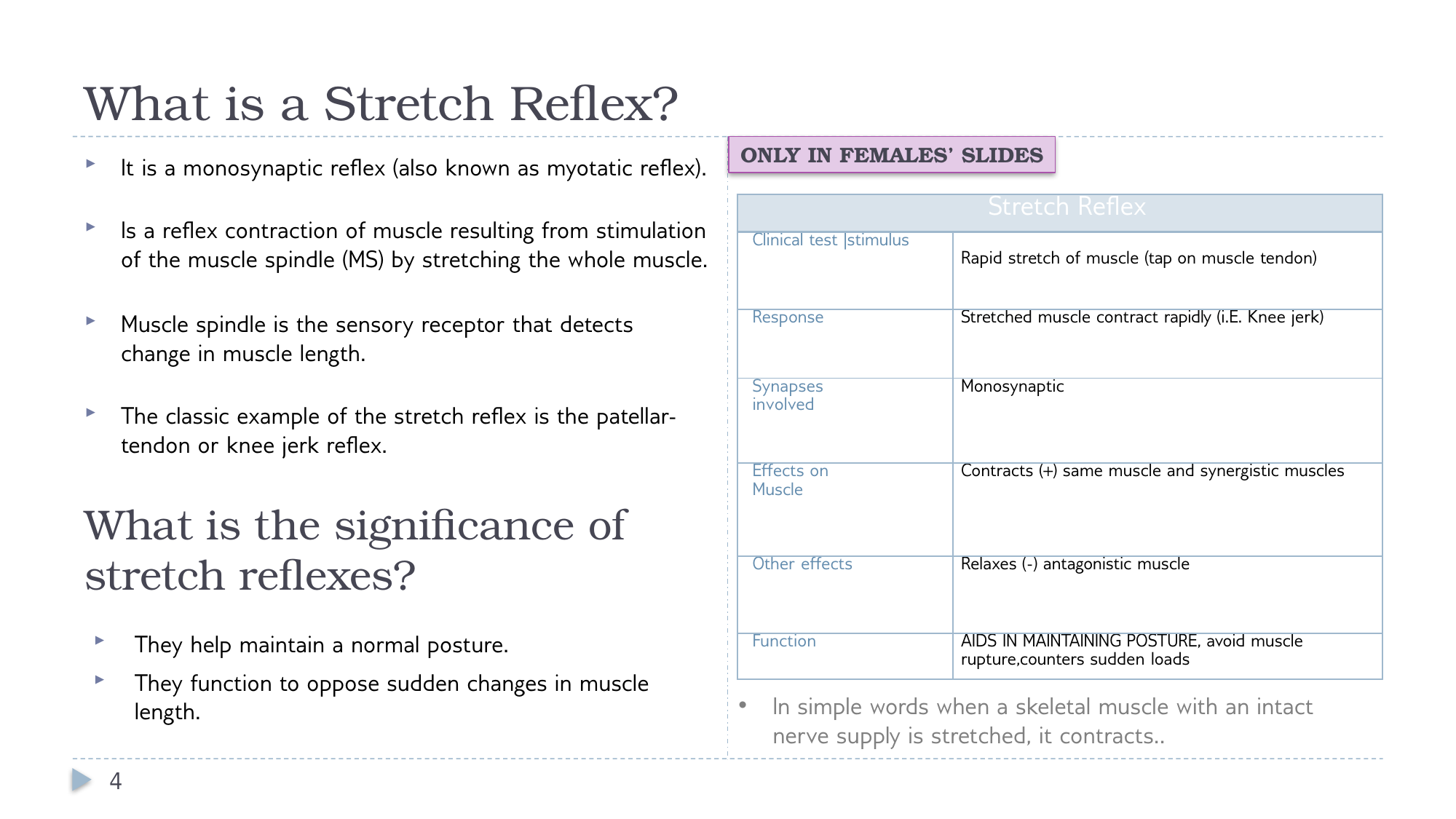

# What is a Stretch Reflex?
ONLY IN FEMALES’ SLIDES
It is a monosynaptic reflex (also known as myotatic reflex).

Is a reflex contraction of muscle resulting from stimulation of the muscle spindle (MS) by stretching the whole muscle.

Muscle spindle is the sensory receptor that detects  change in muscle length.

The classic example of the stretch reflex is the patellar-tendon or knee jerk reflex.

What is the significance of stretch reflexes?

They help maintain a normal posture.
They function to oppose sudden changes in muscle length.

| Stretch Reflex |  |
| --- | --- |
| Clinical test |stimulus | Rapid stretch of muscle (tap on muscle tendon) |
| Response | Stretched muscle contract rapidly (i.E. Knee jerk) |
| Synapses involved | Monosynaptic |
| Effects on Muscle | Contracts (+) same muscle and synergistic muscles |
| Other effects | Relaxes (-) antagonistic muscle |
| Function | AIDS IN MAINTAINING POSTURE, avoid muscle rupture,counters sudden loads |
In simple words when a skeletal muscle with an intact nerve supply is stretched, it contracts..
4